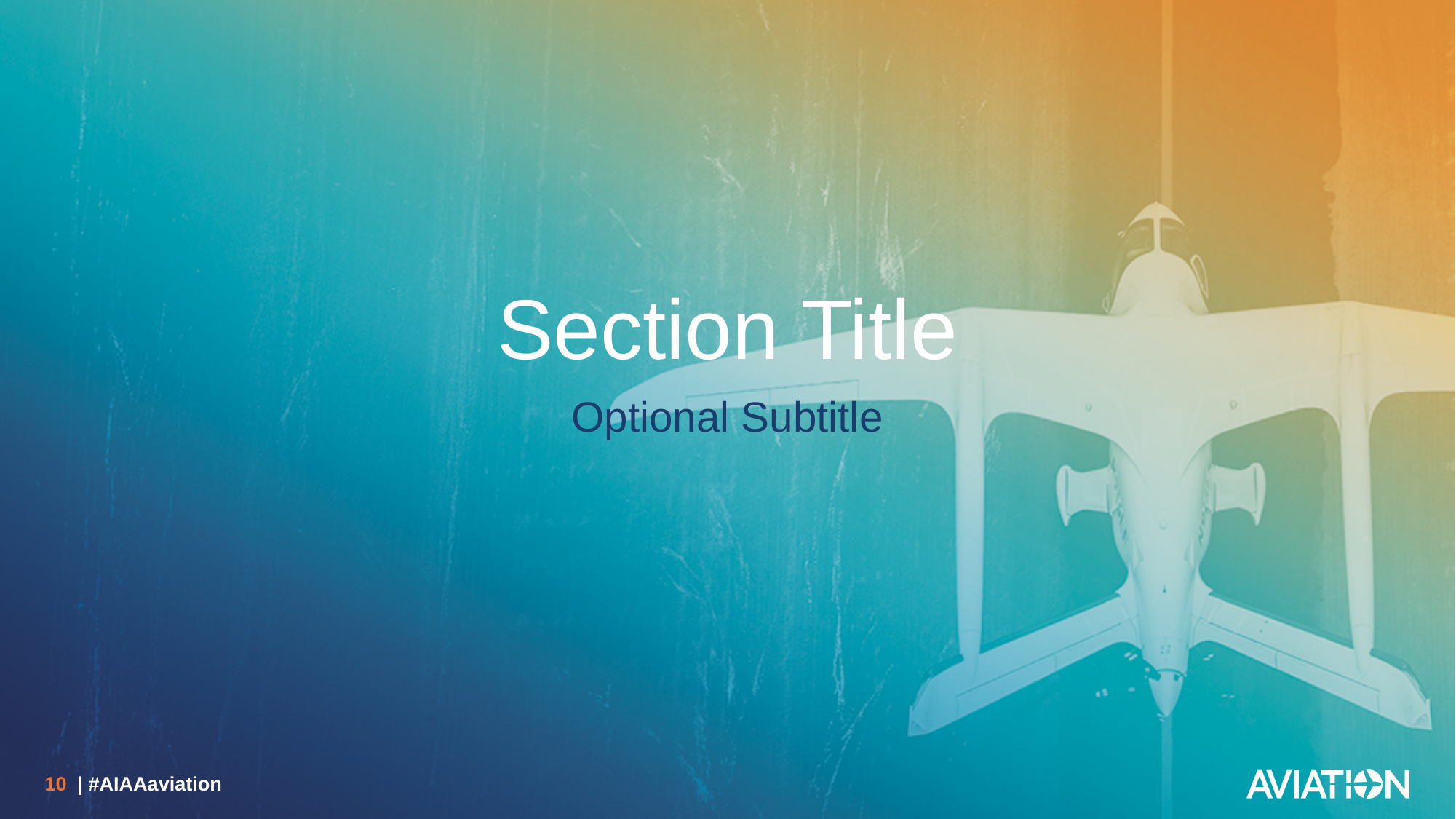

# Section Title
Optional Subtitle

10  | #AIAAaviation